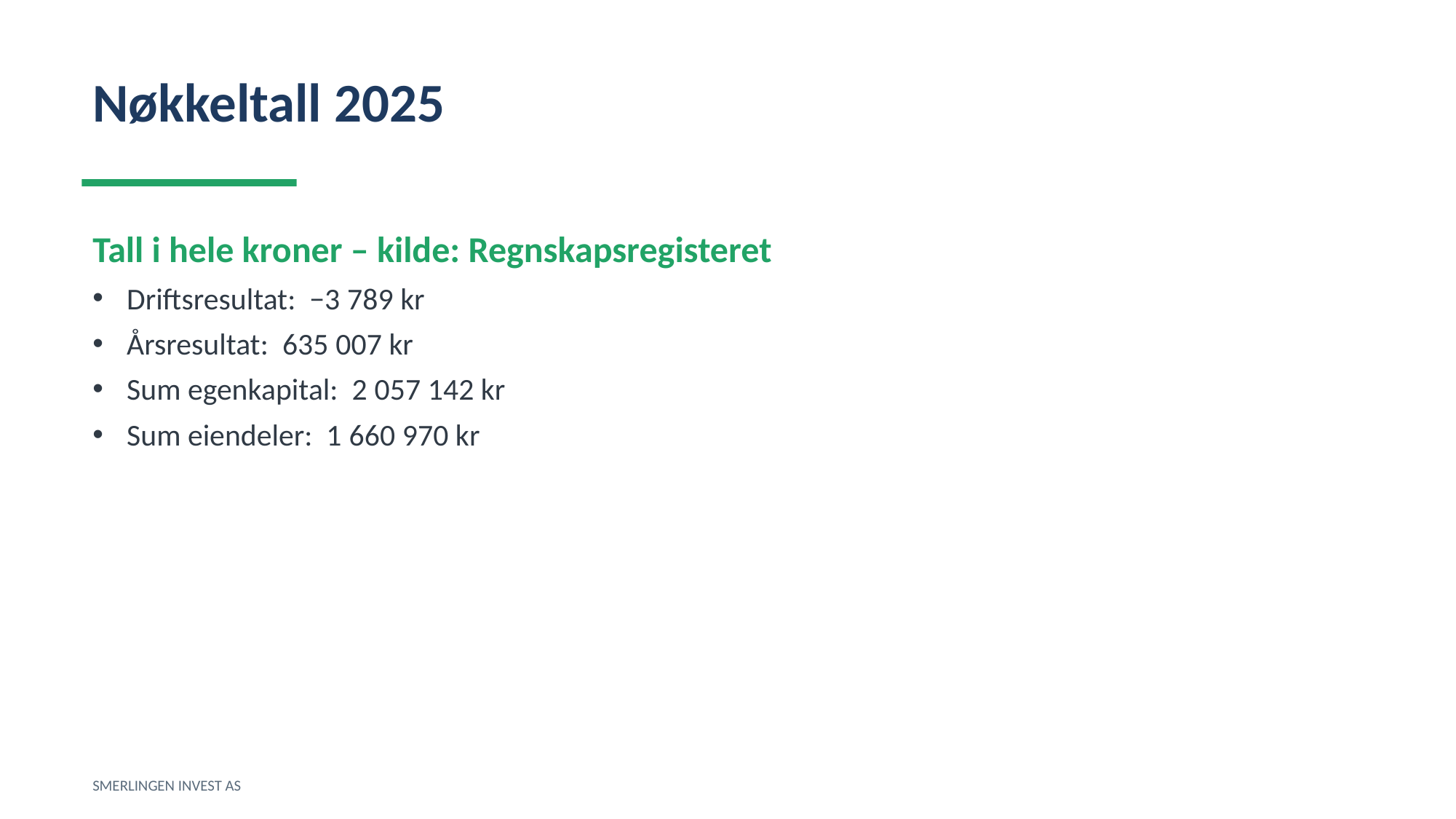

Nøkkeltall 2025

Tall i hele kroner – kilde: Regnskapsregisteret
Driftsresultat:  −3 789 kr
Årsresultat:  635 007 kr
Sum egenkapital:  2 057 142 kr
Sum eiendeler:  1 660 970 kr
SMERLINGEN INVEST AS